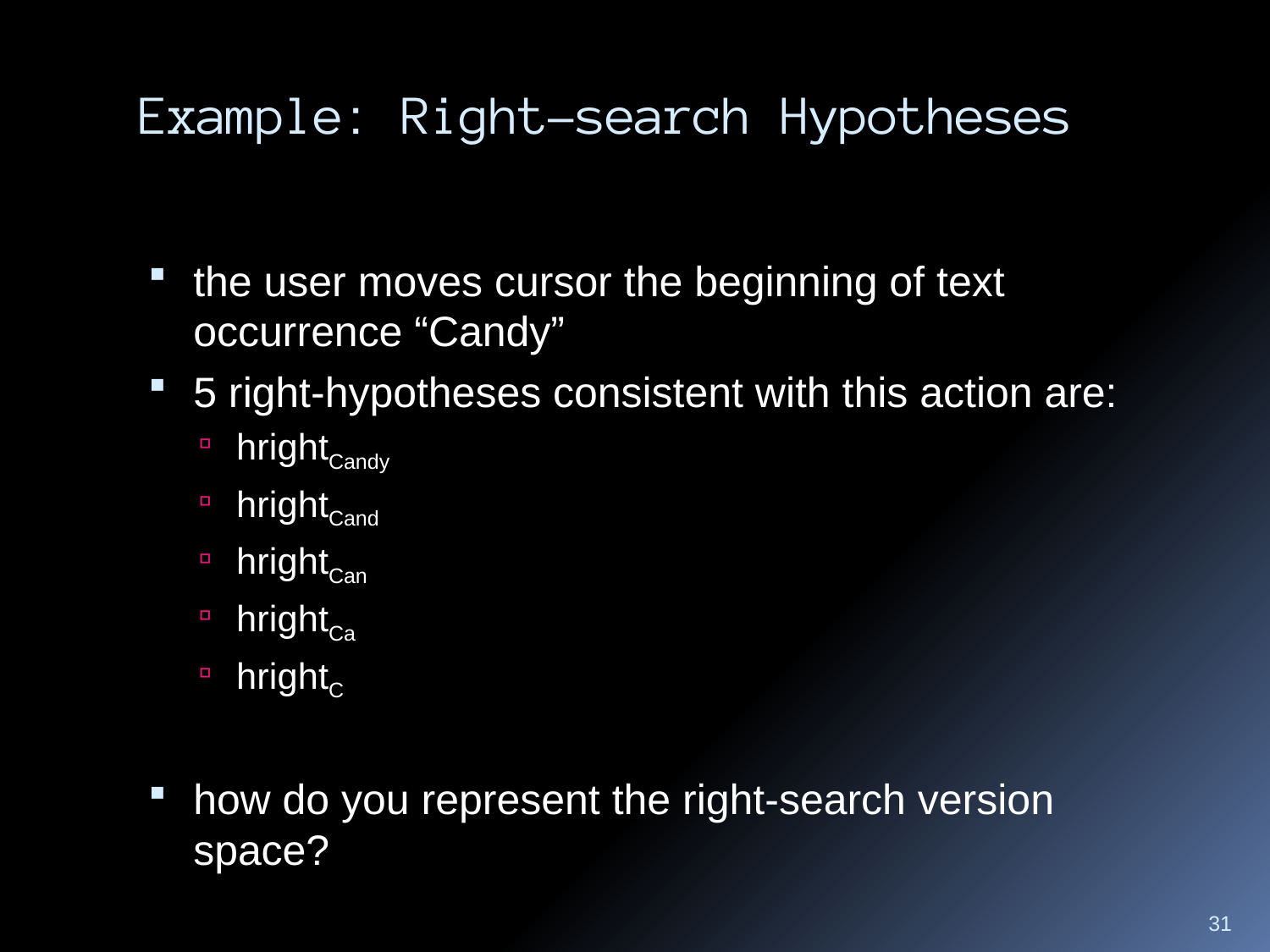

# Example: Right-search Hypotheses
the user moves cursor the beginning of text occurrence “Candy”
5 right-hypotheses consistent with this action are:
hrightCandy
hrightCand
hrightCan
hrightCa
hrightC

how do you represent the right-search version space?

31